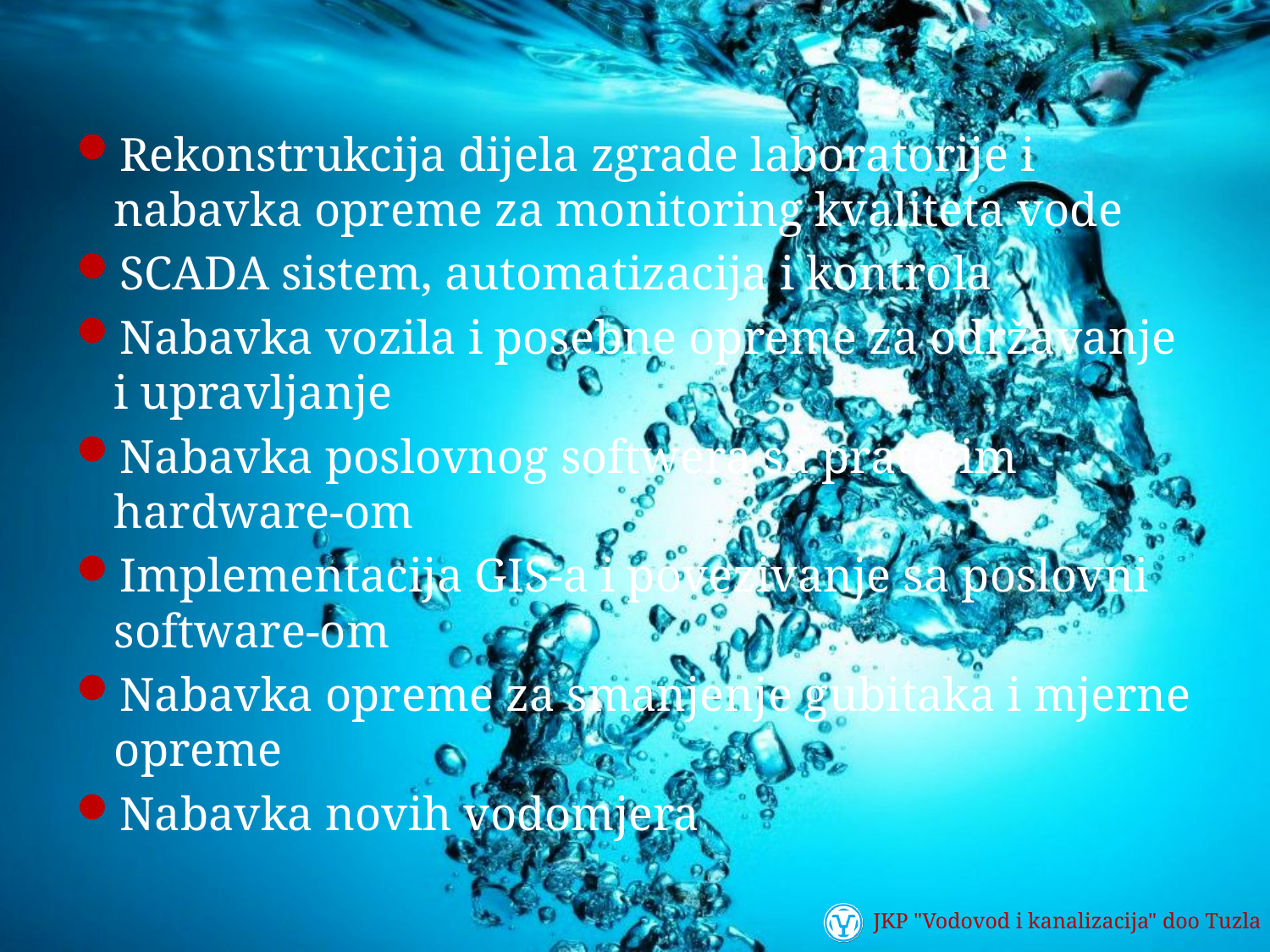

Rekonstrukcija dijela zgrade laboratorije i nabavka opreme za monitoring kvaliteta vode
SCADA sistem, automatizacija i kontrola
Nabavka vozila i posebne opreme za održavanje i upravljanje
Nabavka poslovnog softwera sa pratećim hardware-om
Implementacija GIS-a i povezivanje sa poslovni software-om
Nabavka opreme za smanjenje gubitaka i mjerne opreme
Nabavka novih vodomjera

JKP "Vodovod i kanalizacija" doo Tuzla